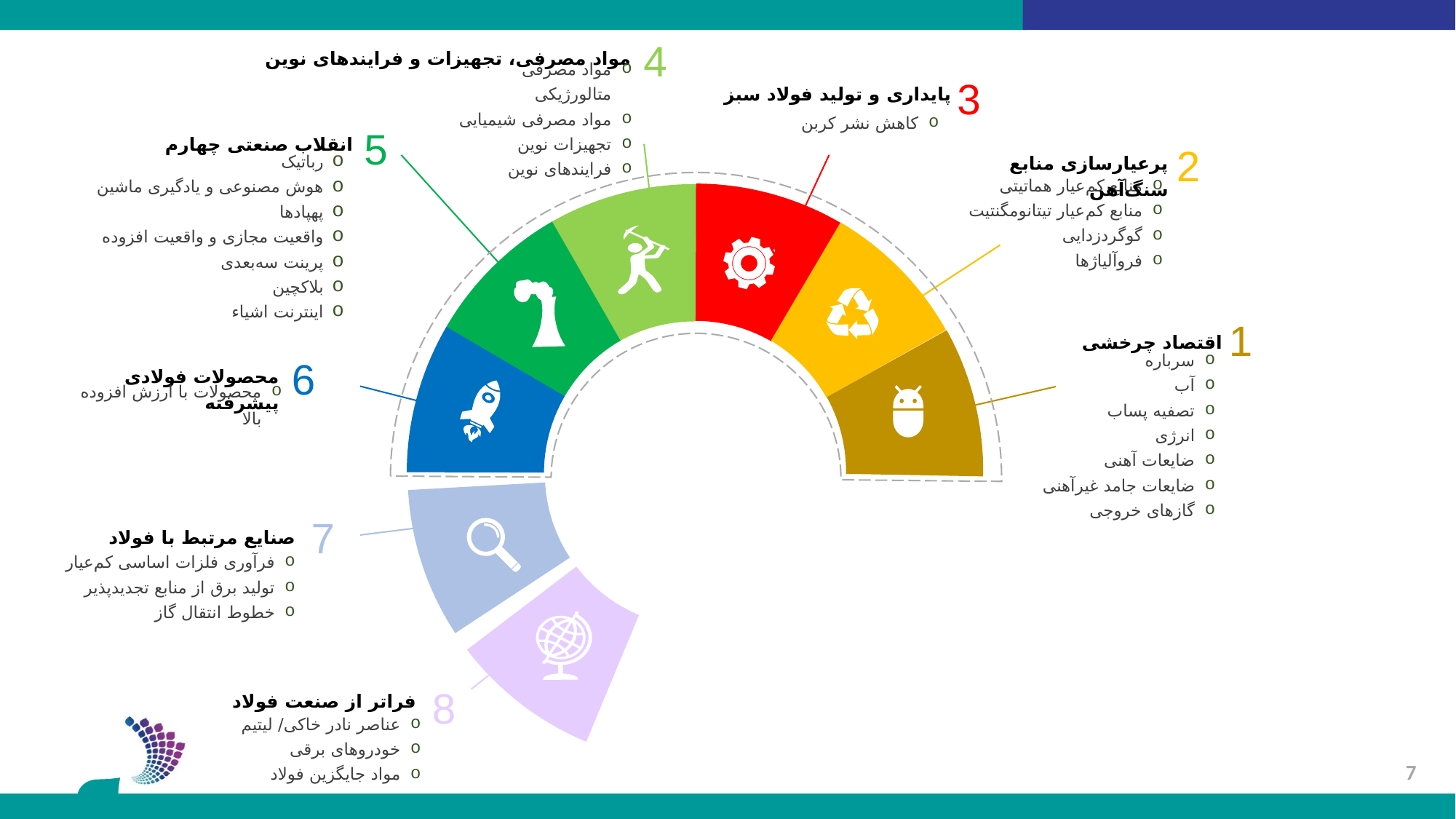

4
مواد مصرفی، تجهیزات و فرایندهای نوین
3
مواد مصرفی متالورژیکی
مواد مصرفی شیمیایی
تجهیزات نوین
فرایندهای نوین
پایداری و تولید فولاد سبز
کاهش نشر کربن
5
انقلاب صنعتی چهارم
2
رباتیک
هوش مصنوعی و یادگیری ماشین
پهپادها
واقعیت مجازی و واقعیت افزوده
پرینت سه‌بعدی
بلاکچین
اینترنت اشیاء
پرعیارسازی منابع سنگ‌آهن
منابع کم‌عیار هماتیتی
منابع کم‌عیار تیتانومگنتیت
گوگردزدایی
فروآلیاژها

1
اقتصاد چرخشی
6
سرباره
آب
تصفیه پساب
انرژی
ضایعات آهنی
ضایعات جامد غیرآهنی
گازهای خروجی
محصولات فولادی پیشرفته

محصولات با ارزش افزوده بالا

7
صنایع مرتبط با فولاد

فرآوری فلزات اساسی کم‌عیار
تولید برق از منابع تجدیدپذیر
خطوط انتقال گاز

8
فراتر از صنعت فولاد
عناصر نادر خاکی/ لیتیم
خودروهای برقی
مواد جایگزین فولاد
7